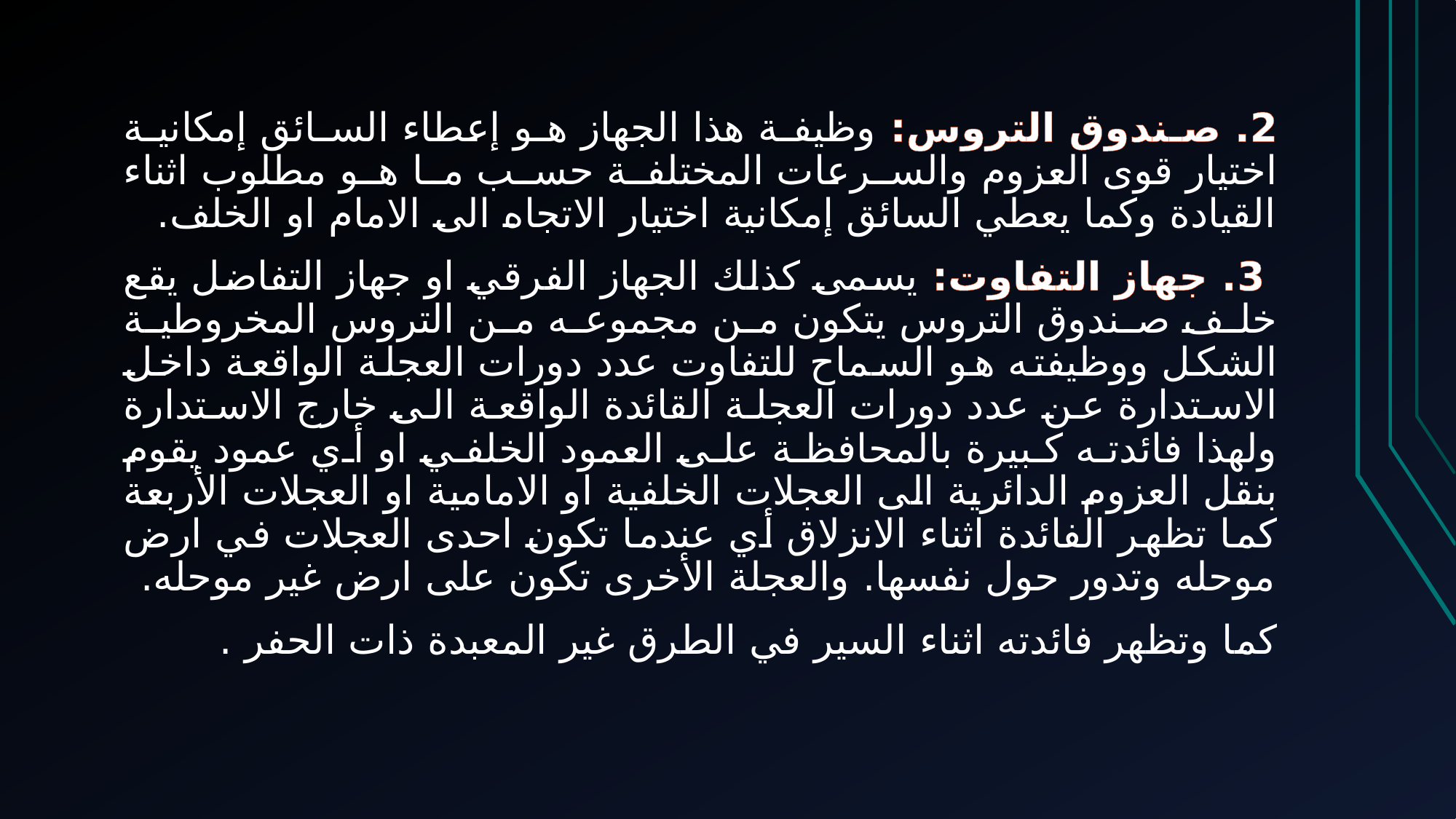

2. صندوق التروس: وظيفة هذا الجهاز هو إعطاء السائق إمكانية اختيار قوى العزوم والسرعات المختلفة حسب ما هو مطلوب اثناء القيادة وكما يعطي السائق إمكانية اختيار الاتجاه الى الامام او الخلف.
 3. جهاز التفاوت: يسمى كذلك الجهاز الفرقي او جهاز التفاضل يقع خلف صندوق التروس يتكون من مجموعه من التروس المخروطية الشكل ووظيفته هو السماح للتفاوت عدد دورات العجلة الواقعة داخل الاستدارة عن عدد دورات العجلة القائدة الواقعة الى خارج الاستدارة ولهذا فائدته كبيرة بالمحافظة على العمود الخلفي او أي عمود يقوم بنقل العزوم الدائرية الى العجلات الخلفية او الامامية او العجلات الأربعة كما تظهر الفائدة اثناء الانزلاق أي عندما تكون احدى العجلات في ارض موحله وتدور حول نفسها. والعجلة الأخرى تكون على ارض غير موحله.
كما وتظهر فائدته اثناء السير في الطرق غير المعبدة ذات الحفر .